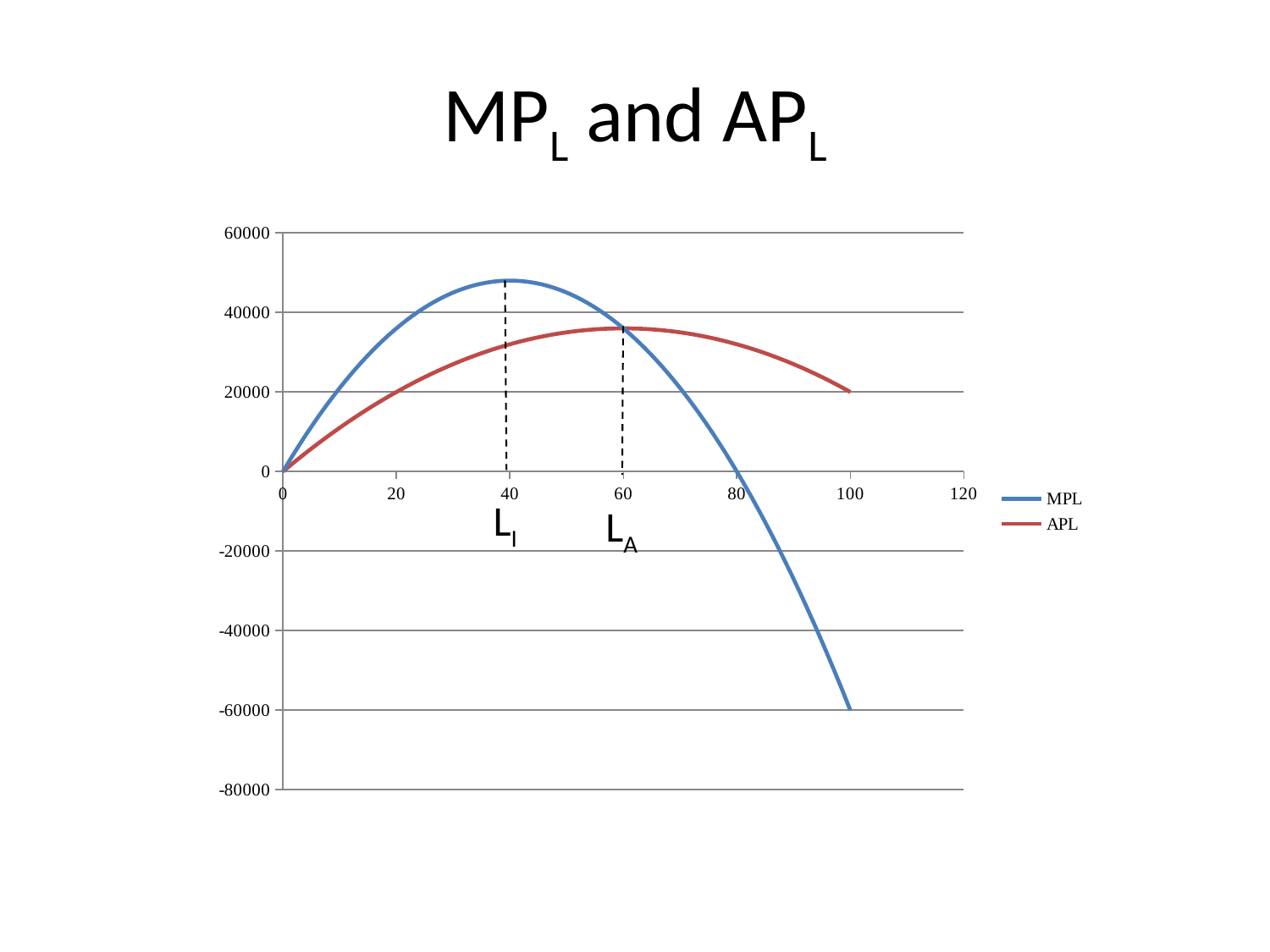

# MPL and APL

### Chart

| Category | MPL | APL |
|---|---|---|
LI
LA